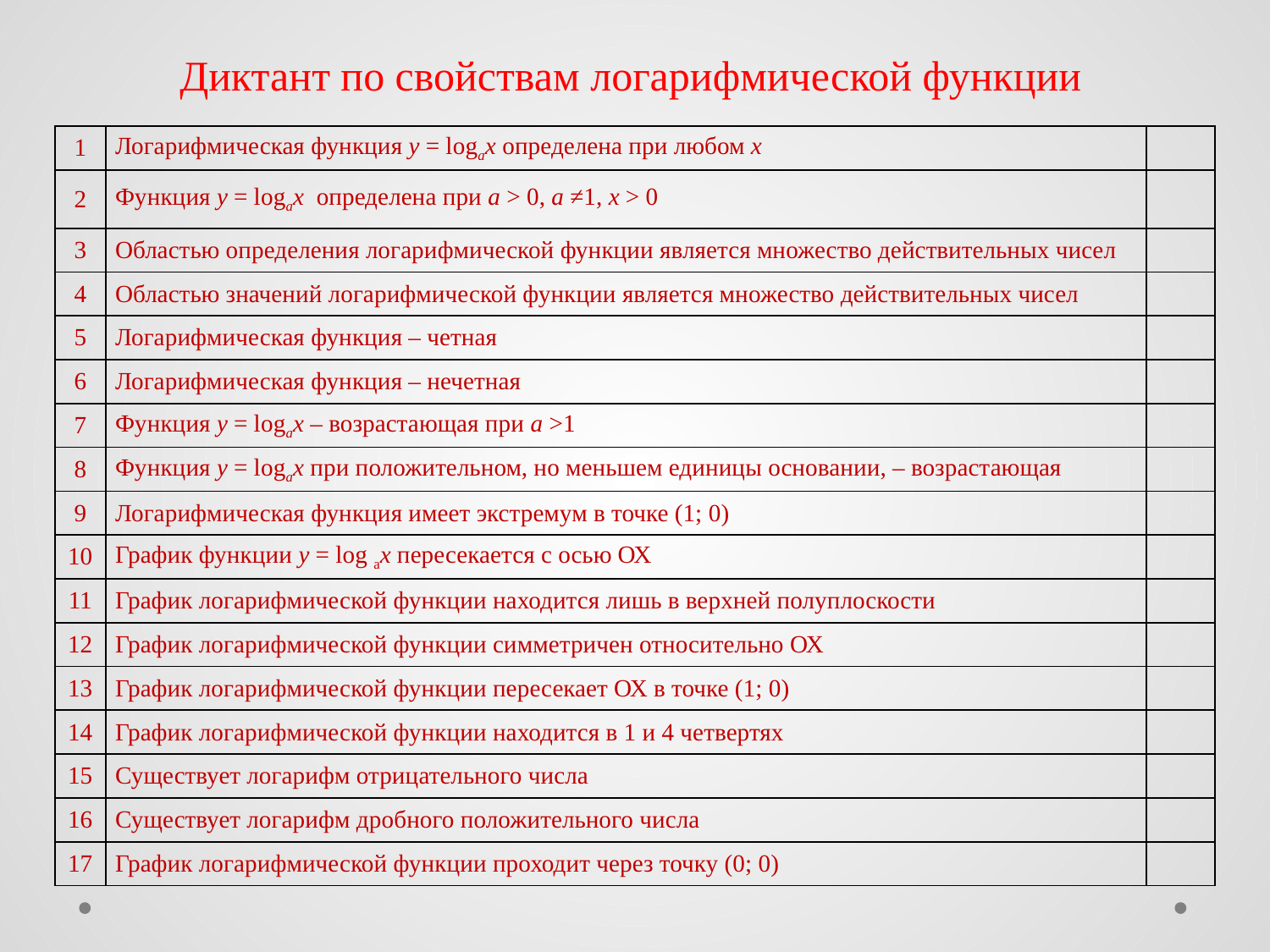

# Диктант по свойствам логарифмической функции
| 1 | Логарифмическая функция у = logax определена при любом х |  |
| --- | --- | --- |
| 2 | Функция у = logax  определена при а > 0, а ≠1, х > 0 |  |
| 3 | Областью определения логарифмической функции является множество действительных чисел |  |
| 4 | Областью значений логарифмической функции является множество действительных чисел |  |
| 5 | Логарифмическая функция – четная |  |
| 6 | Логарифмическая функция – нечетная |  |
| 7 | Функция у = logax – возрастающая при а >1 |  |
| 8 | Функция у = logax при положительном, но меньшем единицы основании, – возрастающая |  |
| 9 | Логарифмическая функция имеет экстремум в точке (1; 0) |  |
| 10 | График функции у = log аx пересекается с осью ОХ |  |
| 11 | График логарифмической функции находится лишь в верхней полуплоскости |  |
| 12 | График логарифмической функции симметричен относительно ОХ |  |
| 13 | График логарифмической функции пересекает ОХ в точке (1; 0) |  |
| 14 | График логарифмической функции находится в 1 и 4 четвертях |  |
| 15 | Существует логарифм отрицательного числа |  |
| 16 | Существует логарифм дробного положительного числа |  |
| 17 | График логарифмической функции проходит через точку (0; 0) |  |